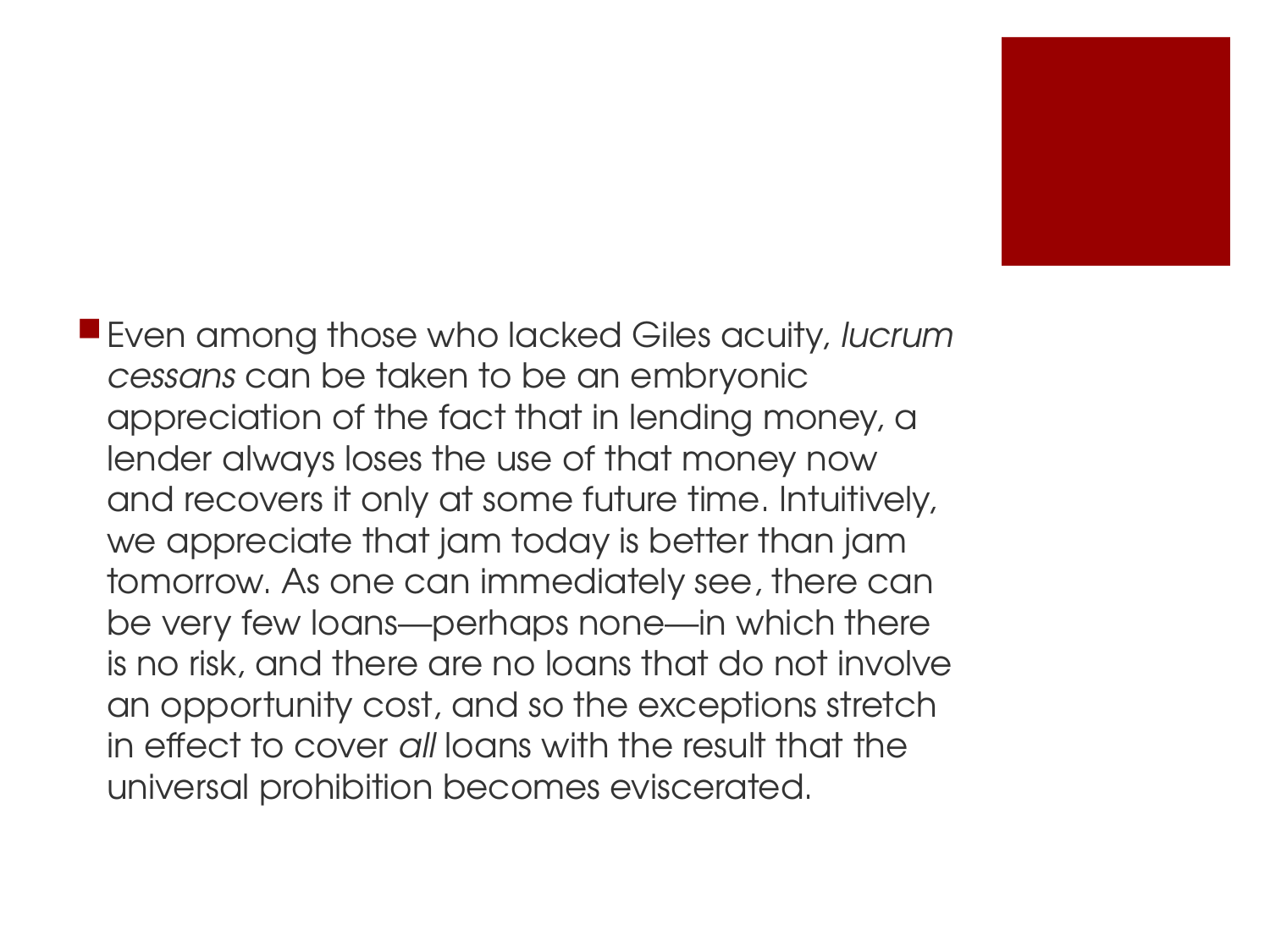

#
Even among those who lacked Giles acuity, lucrum cessans can be taken to be an embryonic appreciation of the fact that in lending money, a lender always loses the use of that money now and recovers it only at some future time. Intuitively, we appreciate that jam today is better than jam tomorrow. As one can immediately see, there can be very few loans—perhaps none—in which there is no risk, and there are no loans that do not involve an opportunity cost, and so the exceptions stretch in effect to cover all loans with the result that the universal prohibition becomes eviscerated.